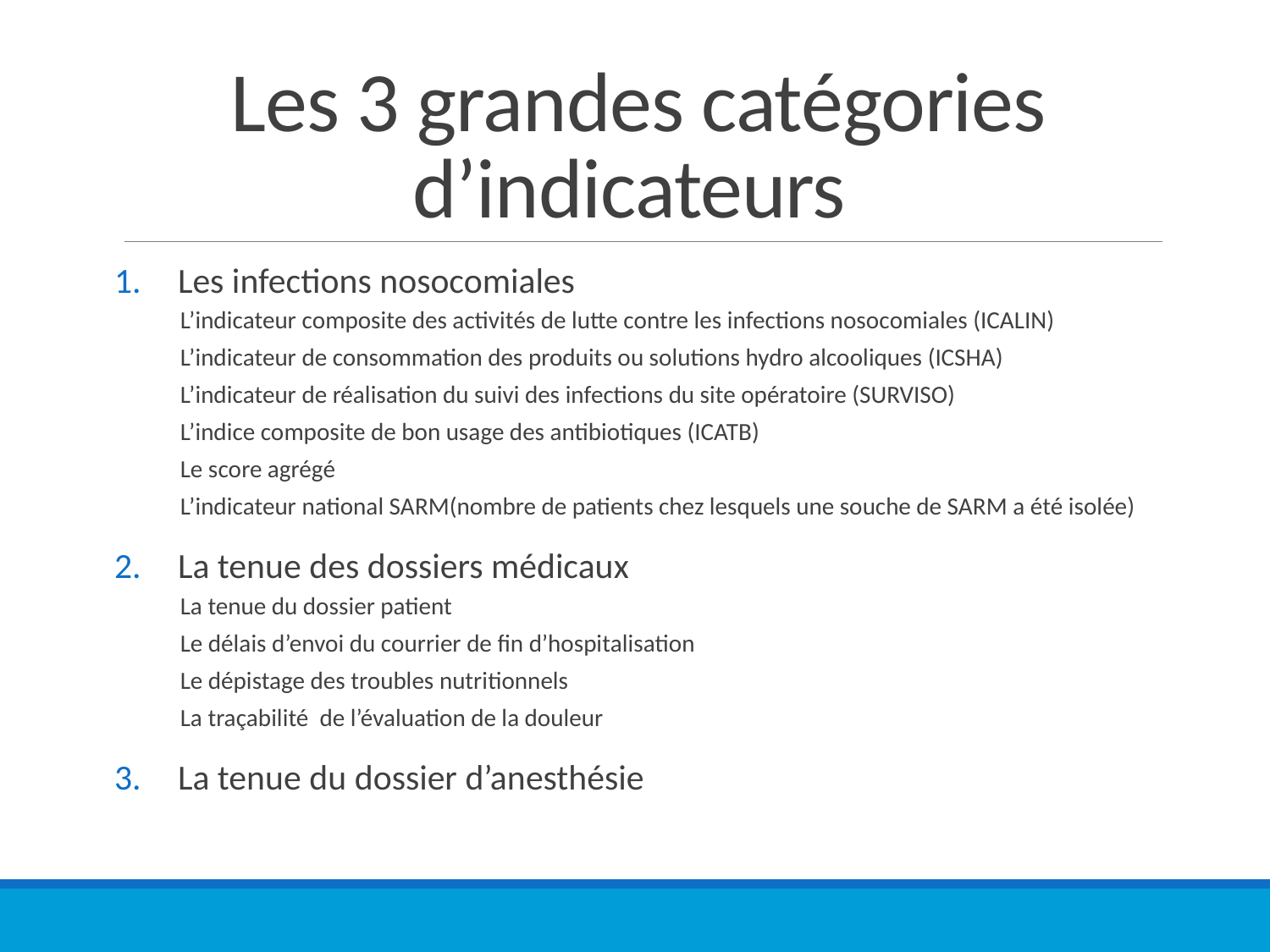

# Les 3 grandes catégories d’indicateurs
Les infections nosocomiales
L’indicateur composite des activités de lutte contre les infections nosocomiales (ICALIN)
L’indicateur de consommation des produits ou solutions hydro alcooliques (ICSHA)
L’indicateur de réalisation du suivi des infections du site opératoire (SURVISO)
L’indice composite de bon usage des antibiotiques (ICATB)
Le score agrégé
L’indicateur national SARM(nombre de patients chez lesquels une souche de SARM a été isolée)
La tenue des dossiers médicaux
La tenue du dossier patient
Le délais d’envoi du courrier de fin d’hospitalisation
Le dépistage des troubles nutritionnels
La traçabilité  de l’évaluation de la douleur
La tenue du dossier d’anesthésie